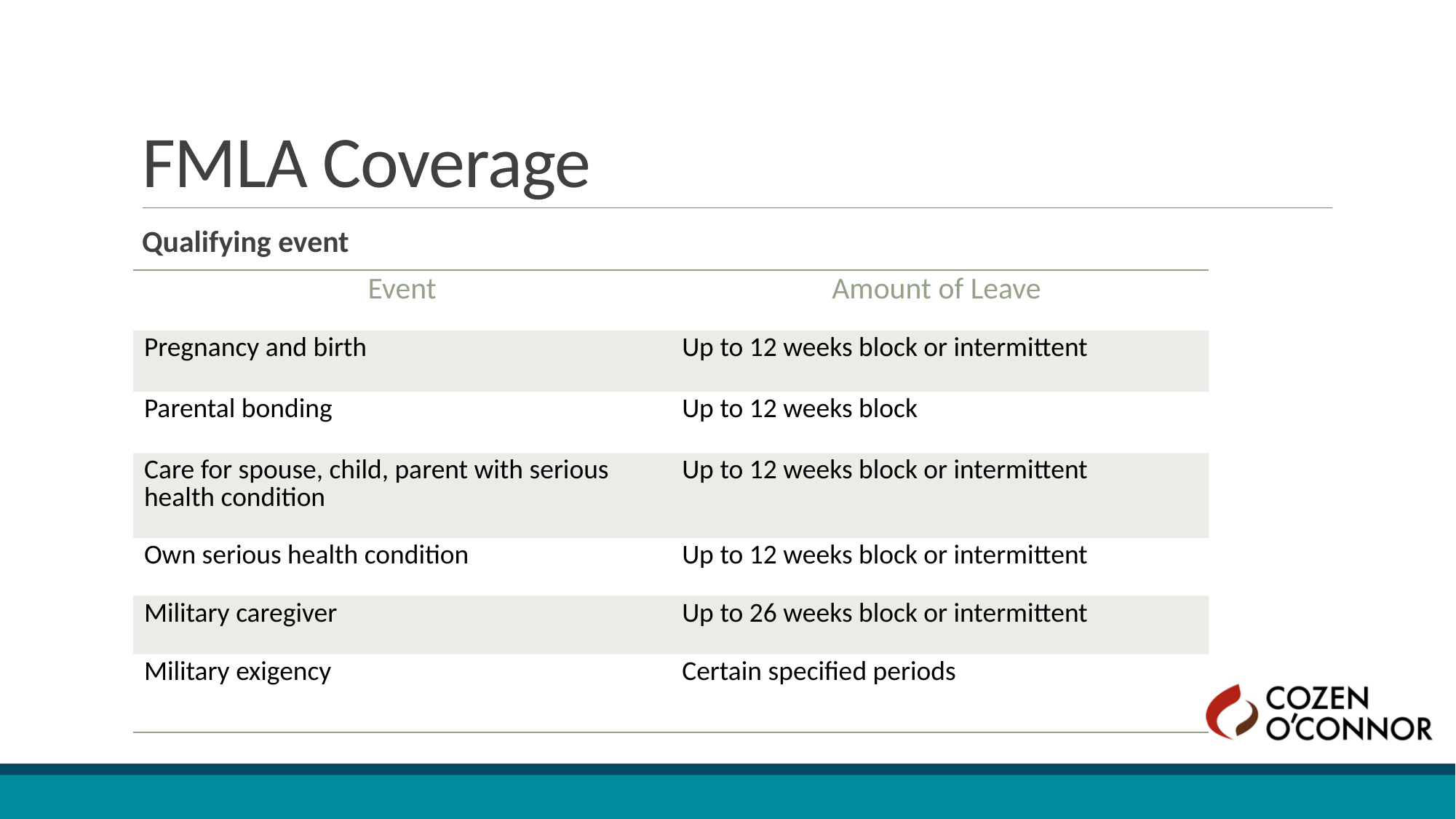

# FMLA Coverage
Qualifying event

| Event | Amount of Leave |
| --- | --- |
| Pregnancy and birth | Up to 12 weeks block or intermittent |
| Parental bonding | Up to 12 weeks block |
| Care for spouse, child, parent with serious health condition | Up to 12 weeks block or intermittent |
| Own serious health condition | Up to 12 weeks block or intermittent |
| Military caregiver | Up to 26 weeks block or intermittent |
| Military exigency | Certain specified periods |